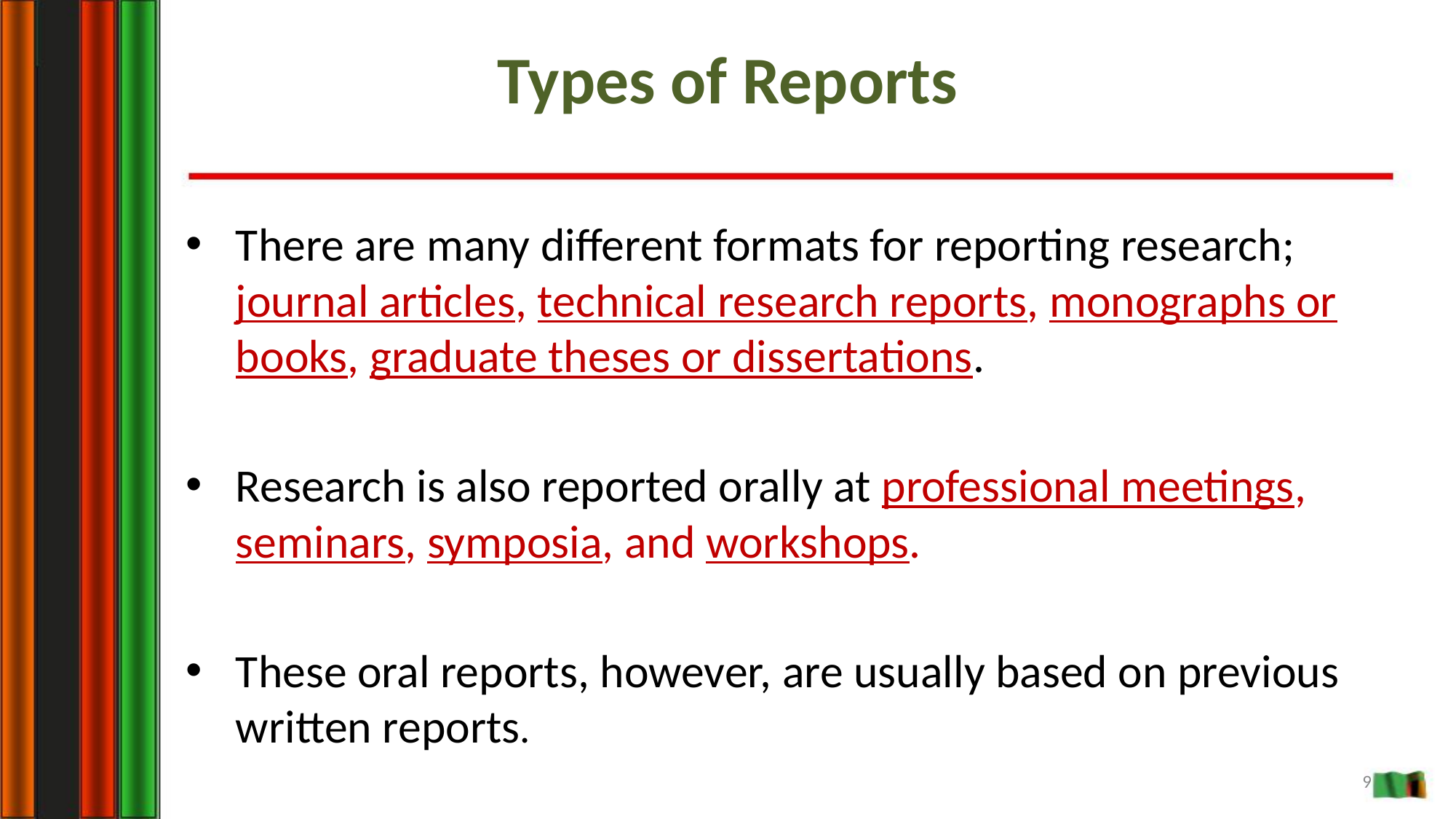

# Types of Reports
There are many different formats for reporting research;  journal articles, technical research reports, monographs or books, graduate theses or dissertations.

Research is also reported orally at professional meetings, seminars, symposia, and workshops.

These oral reports, however, are usually based on previous written reports.
9